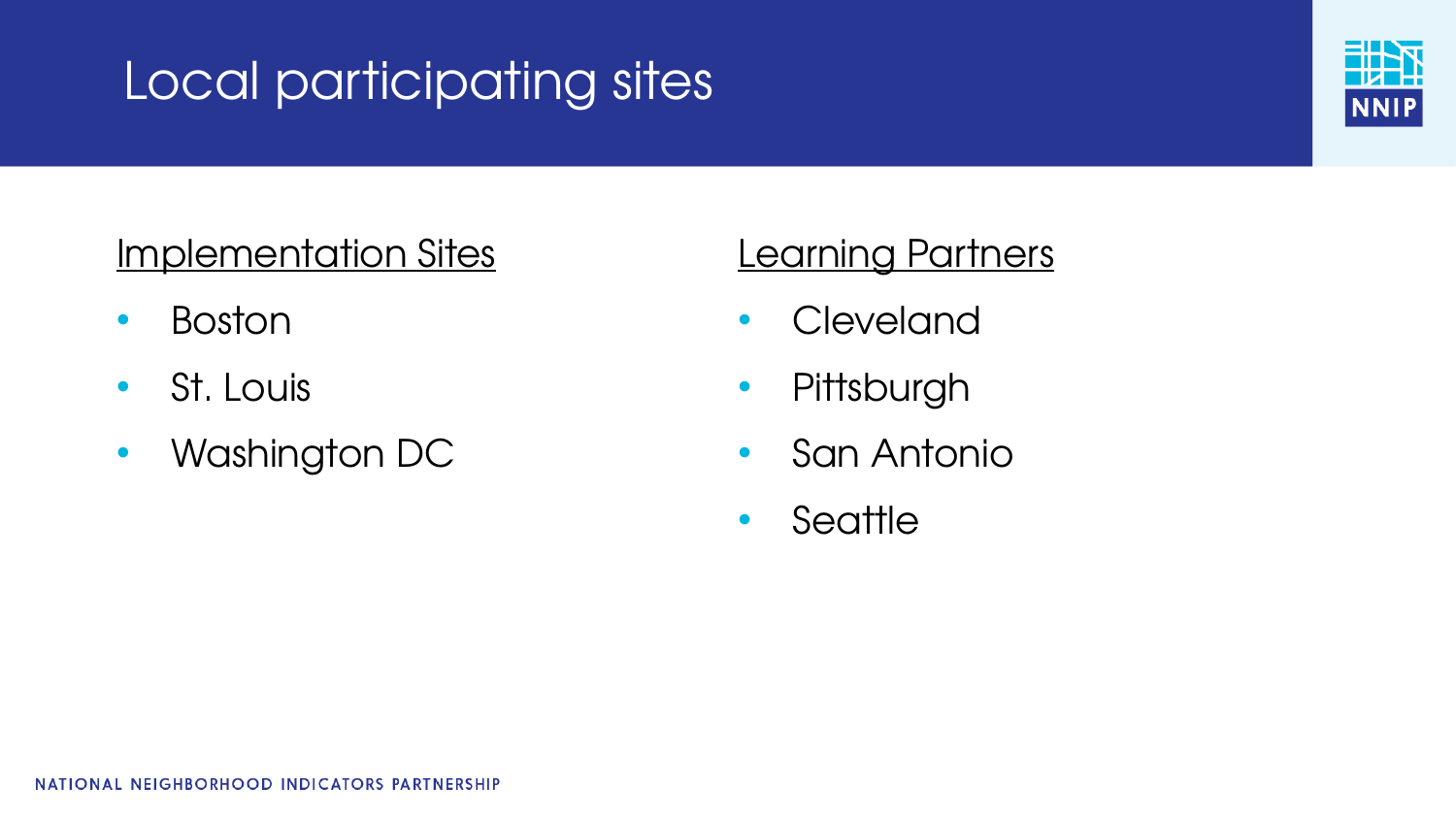

# Local participating sites
Implementation Sites
Boston
St. Louis
Washington DC

Learning Partners
Cleveland
Pittsburgh
San Antonio
Seattle